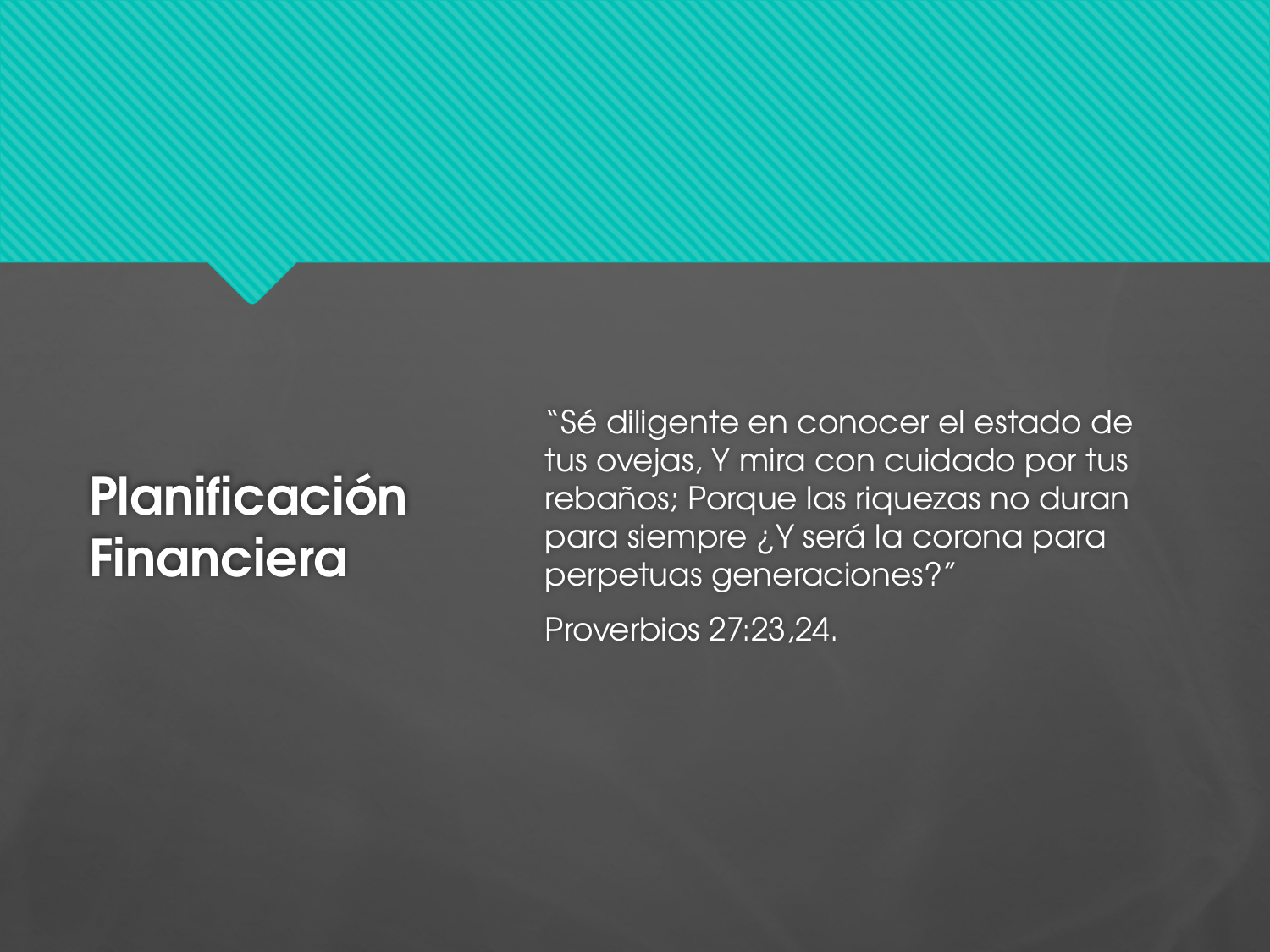

# Planificación Financiera
“Sé diligente en conocer el estado de tus ovejas, Y mira con cuidado por tus rebaños; Porque las riquezas no duran para siempre ¿Y será la corona para perpetuas generaciones?”
Proverbios 27:23,24.